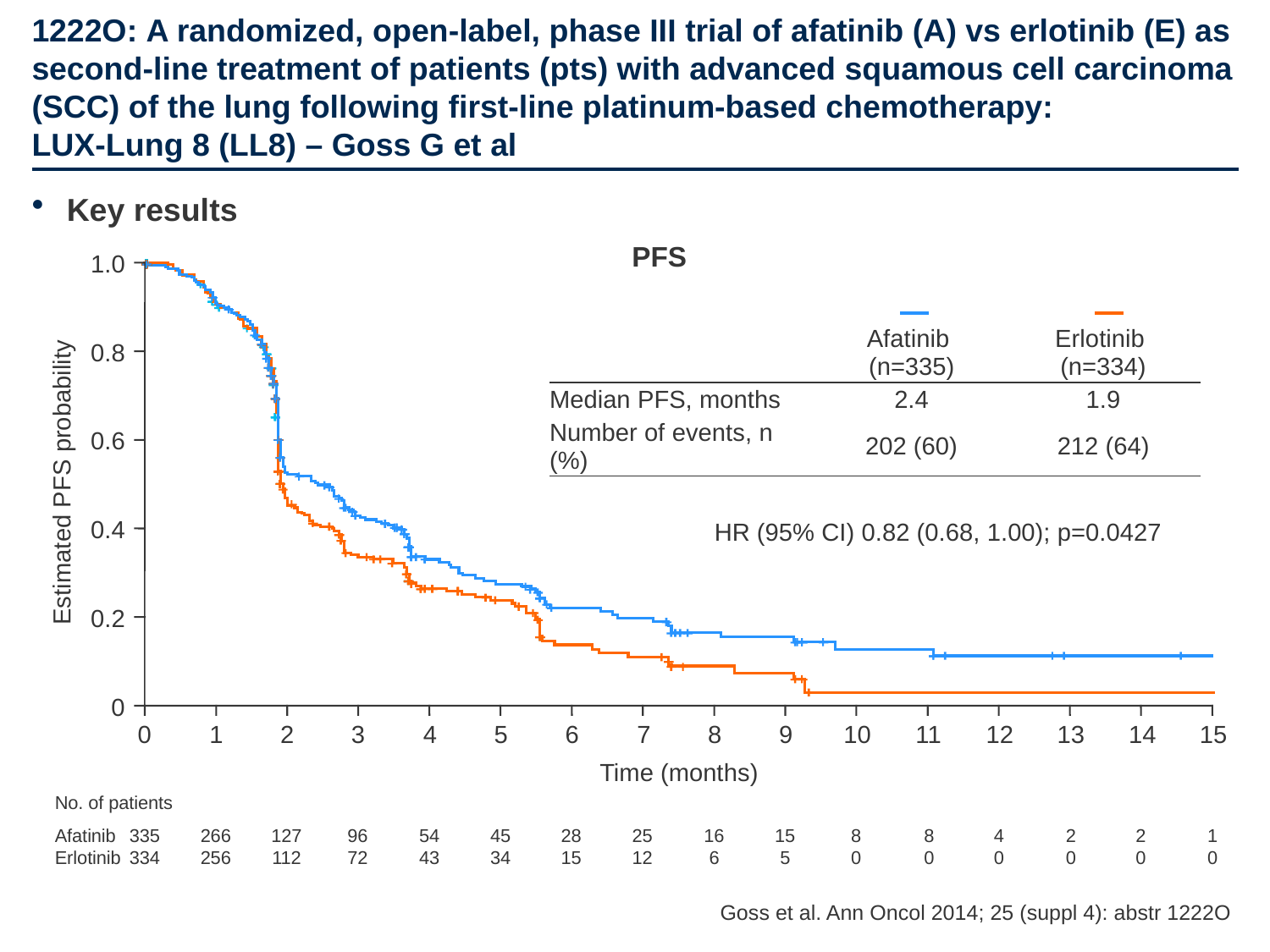

# 1222O: A randomized, open-label, phase III trial of afatinib (A) vs erlotinib (E) as second-line treatment of patients (pts) with advanced squamous cell carcinoma (SCC) of the lung following first-line platinum-based chemotherapy: LUX-Lung 8 (LL8) – Goss G et al
Key results
PFS
1.0

|  | Afatinib (n=335) | Erlotinib (n=334) |
| --- | --- | --- |
| Median PFS, months | 2.4 | 1.9 |
| Number of events, n (%) | 202 (60) | 212 (64) |

0.8

0.6

Estimated PFS probability

0.4
HR (95% CI) 0.82 (0.68, 1.00); p=0.0427

0.2

0

0
1
2
3
4
5
6
7
8
9
10
11
12
13
14
15
Time (months)
No. of patients
Afatinib	335	266	127	96	54	45	28	25	16	15	8	8	4	2	2	1
Erlotinib	334	256	112	72	43	34	15	12	6	5	0	0	0	0	0	0
Goss et al. Ann Oncol 2014; 25 (suppl 4): abstr 1222O